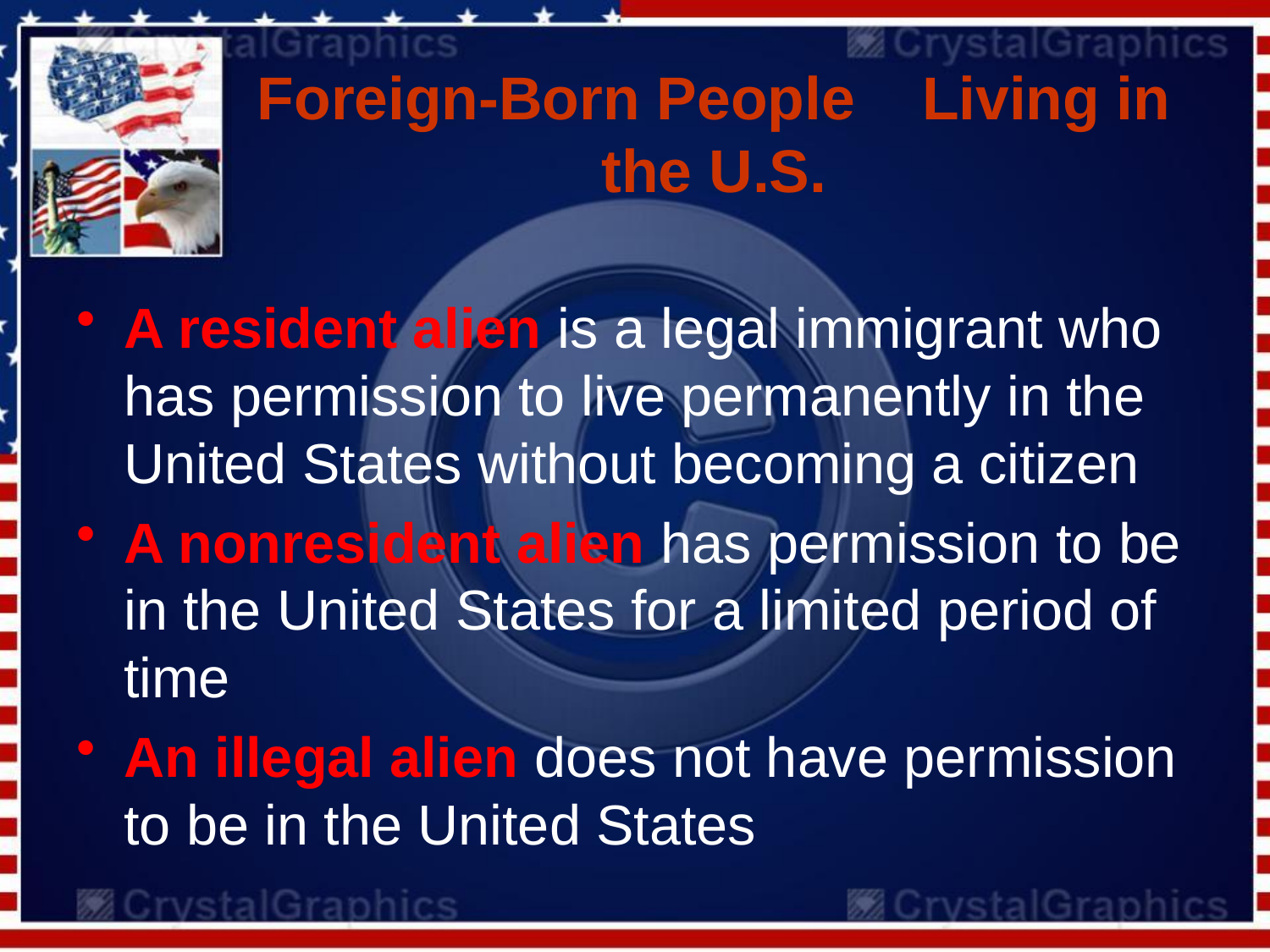

# Foreign-Born People    Living in the U.S.
A resident alien is a legal immigrant who has permission to live permanently in the United States without becoming a citizen
A nonresident alien has permission to be in the United States for a limited period of time
An illegal alien does not have permission to be in the United States